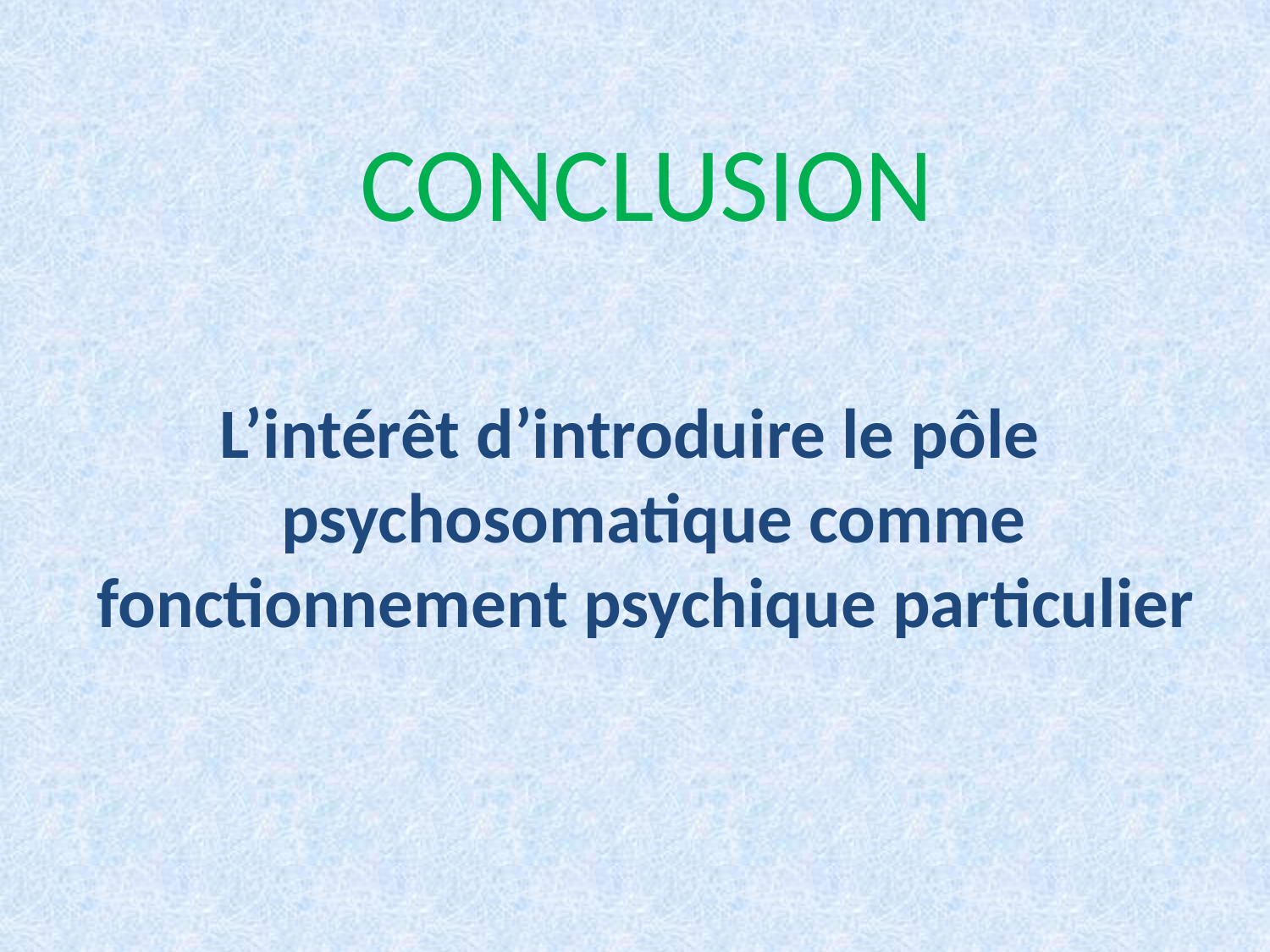

L’intérêt d’introduire le pôle psychosomatique comme fonctionnement psychique particulier
 CONCLUSION